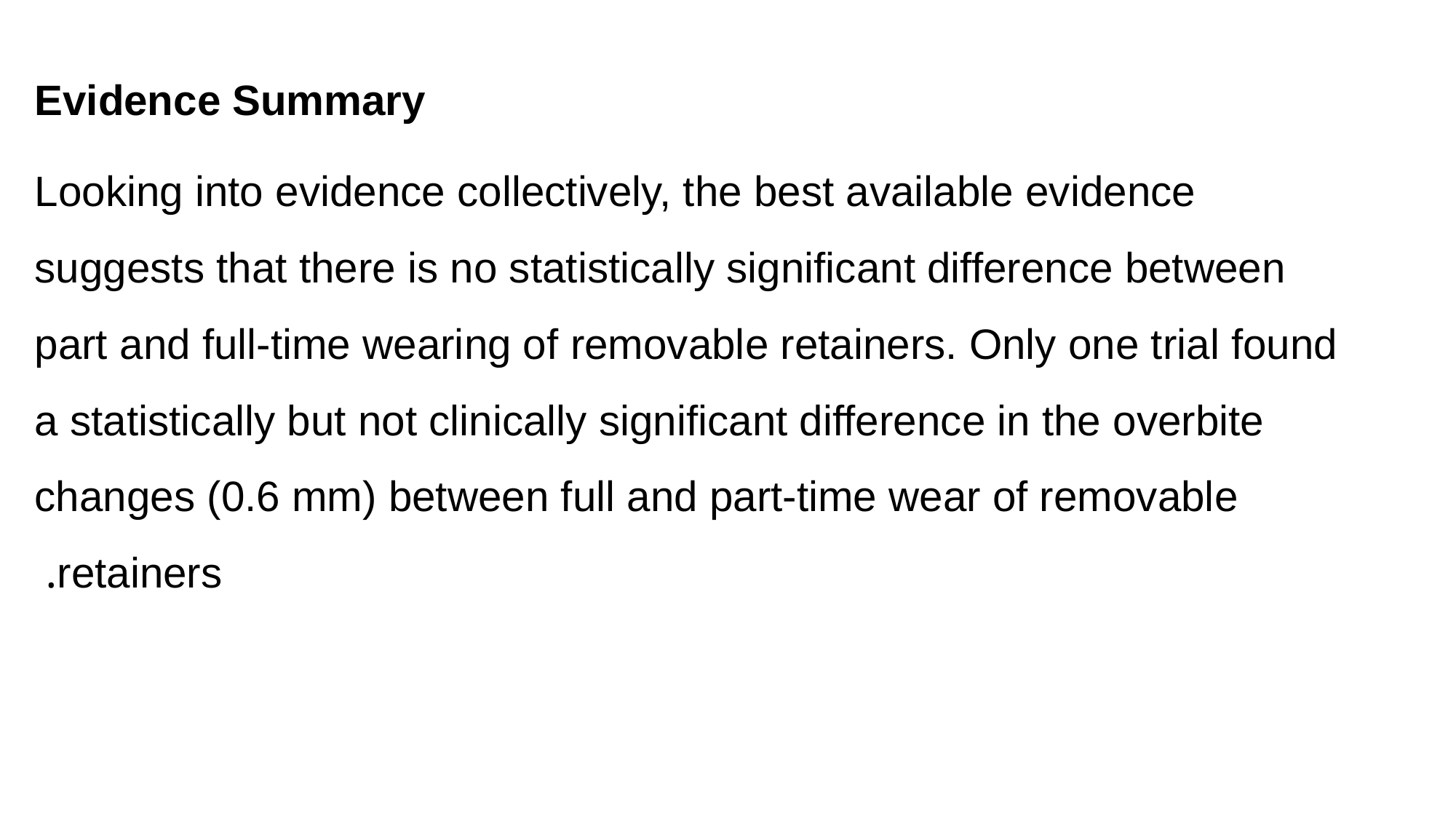

Evidence Summary
Looking into evidence collectively, the best available evidence suggests that there is no statistically significant difference between part and full-time wearing of removable retainers. Only one trial found a statistically but not clinically significant difference in the overbite changes (0.6 mm) between full and part-time wear of removable retainers.